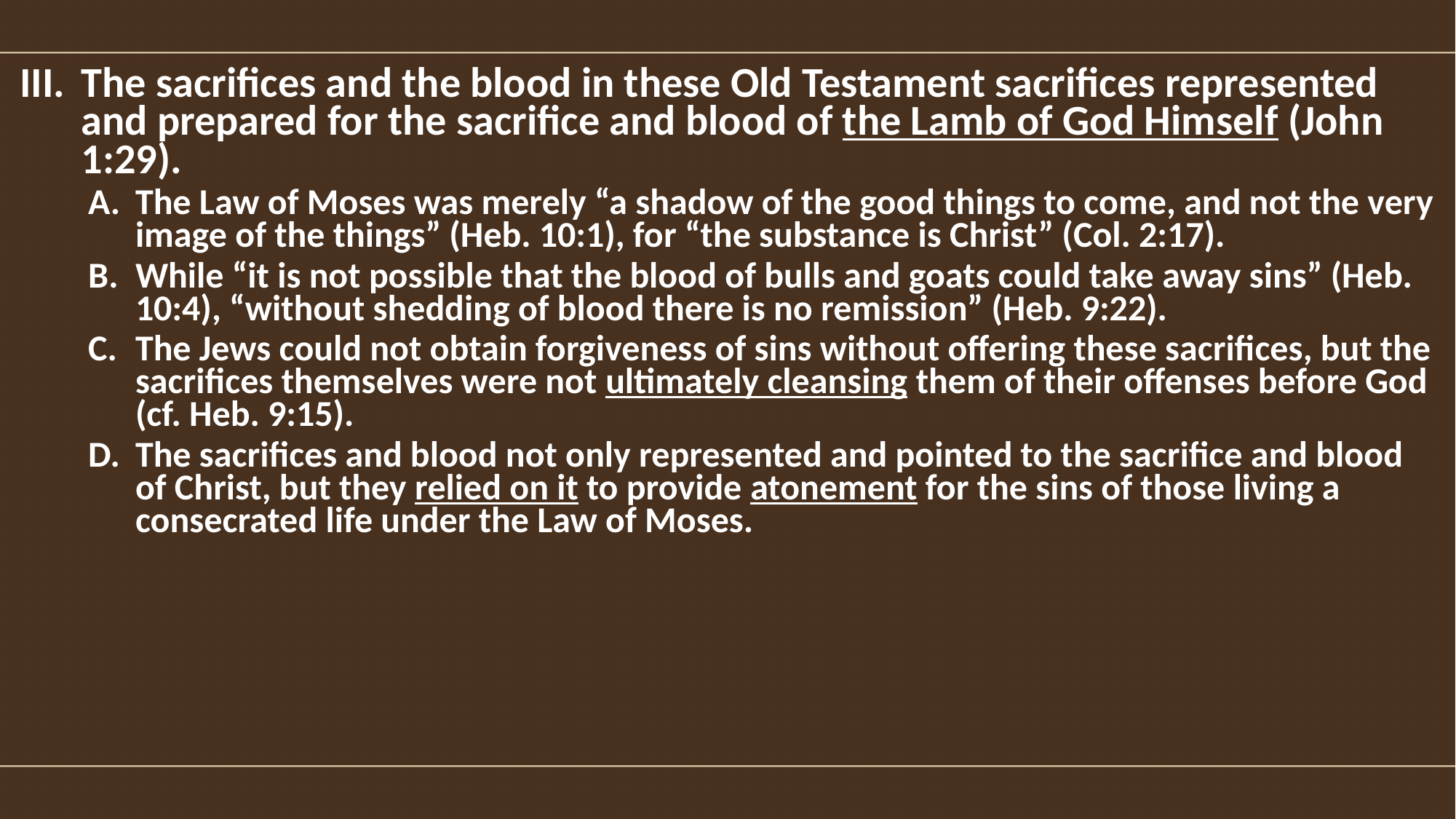

The sacrifices and the blood in these Old Testament sacrifices represented and prepared for the sacrifice and blood of the Lamb of God Himself (John 1:29).
The Law of Moses was merely “a shadow of the good things to come, and not the very image of the things” (Heb. 10:1), for “the substance is Christ” (Col. 2:17).
While “it is not possible that the blood of bulls and goats could take away sins” (Heb. 10:4), “without shedding of blood there is no remission” (Heb. 9:22).
The Jews could not obtain forgiveness of sins without offering these sacrifices, but the sacrifices themselves were not ultimately cleansing them of their offenses before God (cf. Heb. 9:15).
The sacrifices and blood not only represented and pointed to the sacrifice and blood of Christ, but they relied on it to provide atonement for the sins of those living a consecrated life under the Law of Moses.